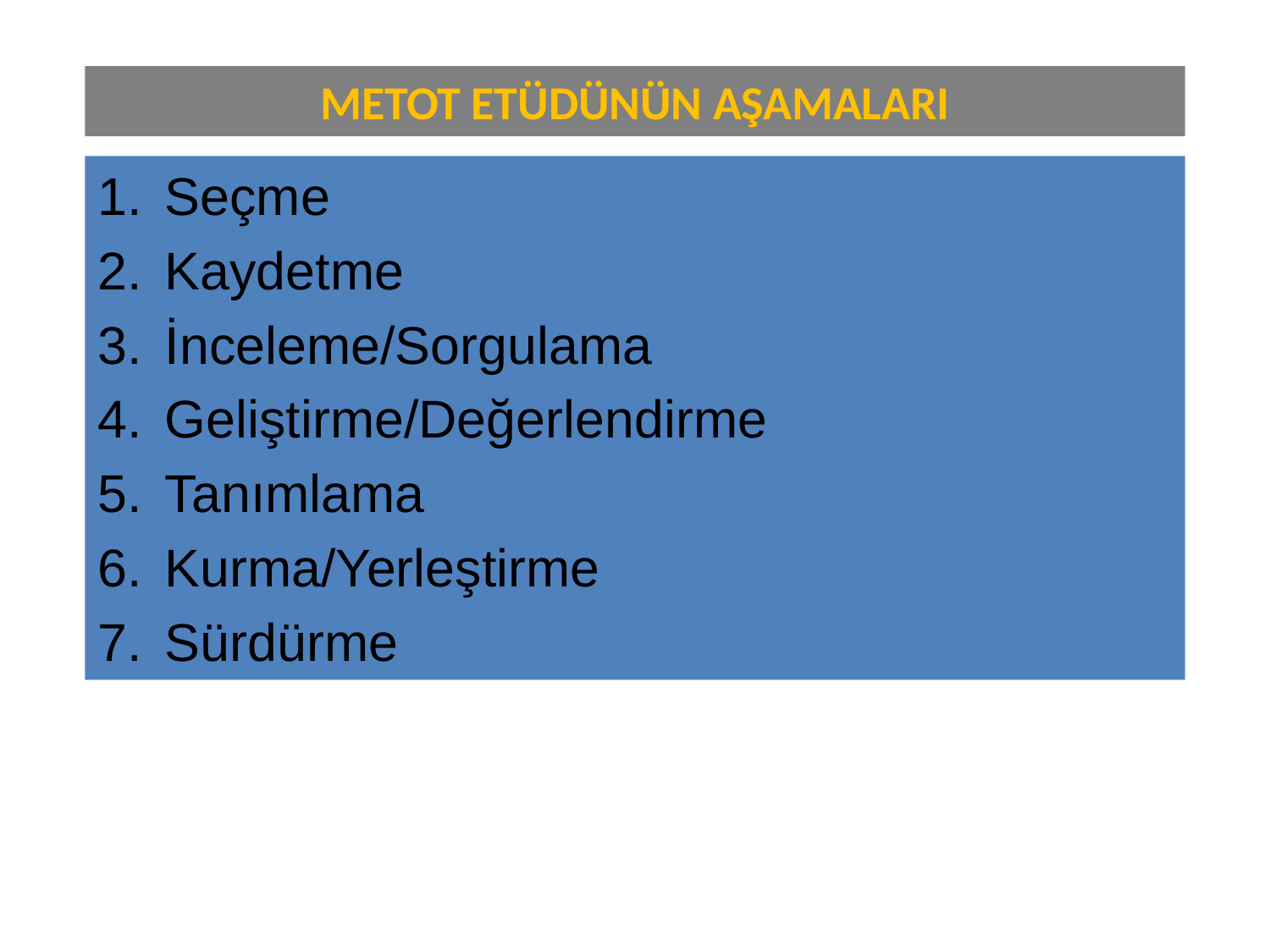

# METOT ETÜDÜNÜN AŞAMALARI
Seçme
Kaydetme
İnceleme/Sorgulama
Geliştirme/Değerlendirme
Tanımlama
Kurma/Yerleştirme
Sürdürme